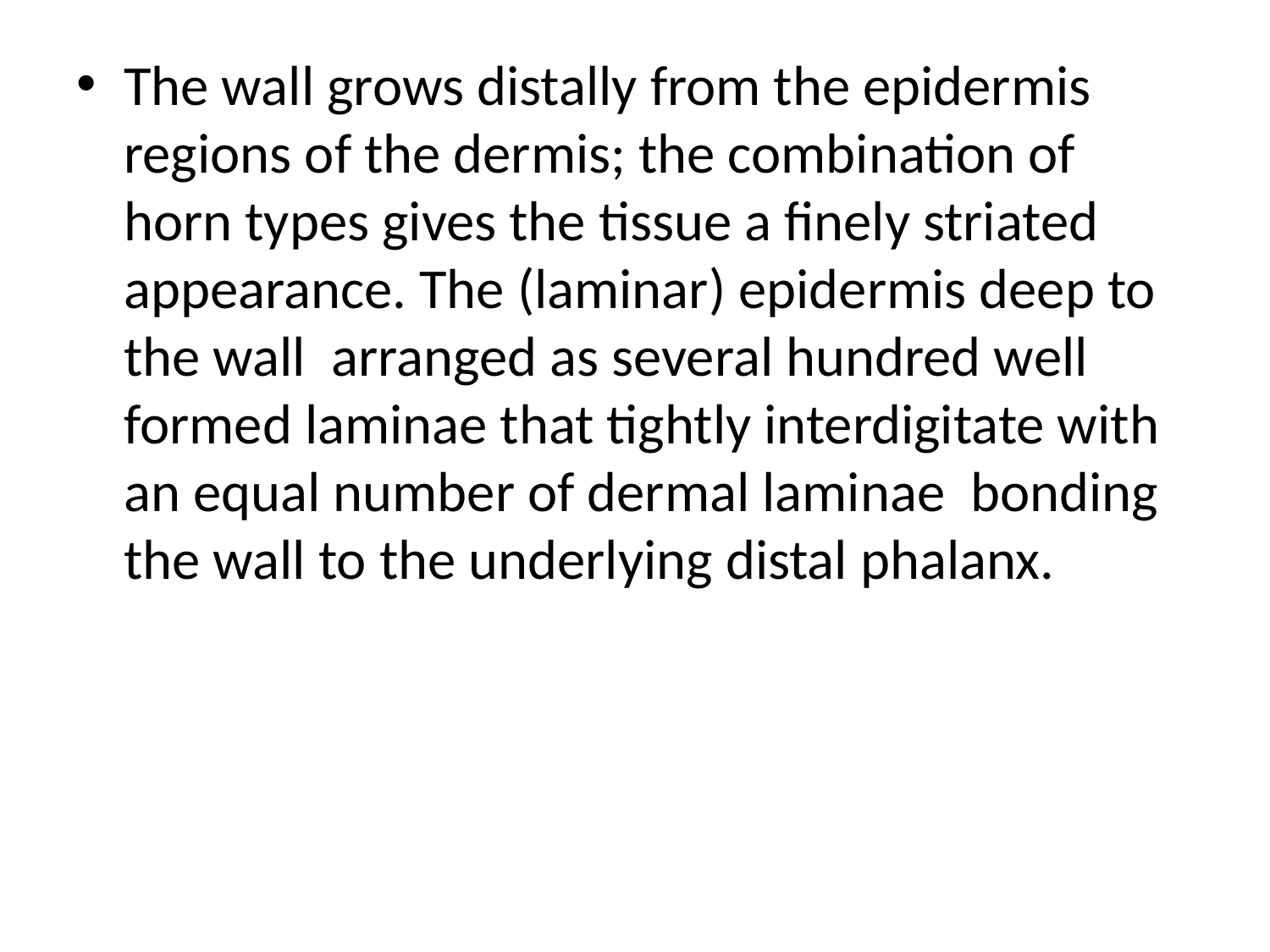

The wall grows distally from the epidermis  regions of the dermis; the combination of horn types gives the tissue a finely striated appearance. The (laminar) epidermis deep to the wall  arranged as several hundred well formed laminae that tightly interdigitate with an equal number of dermal laminae  bonding  the wall to the underlying distal phalanx.